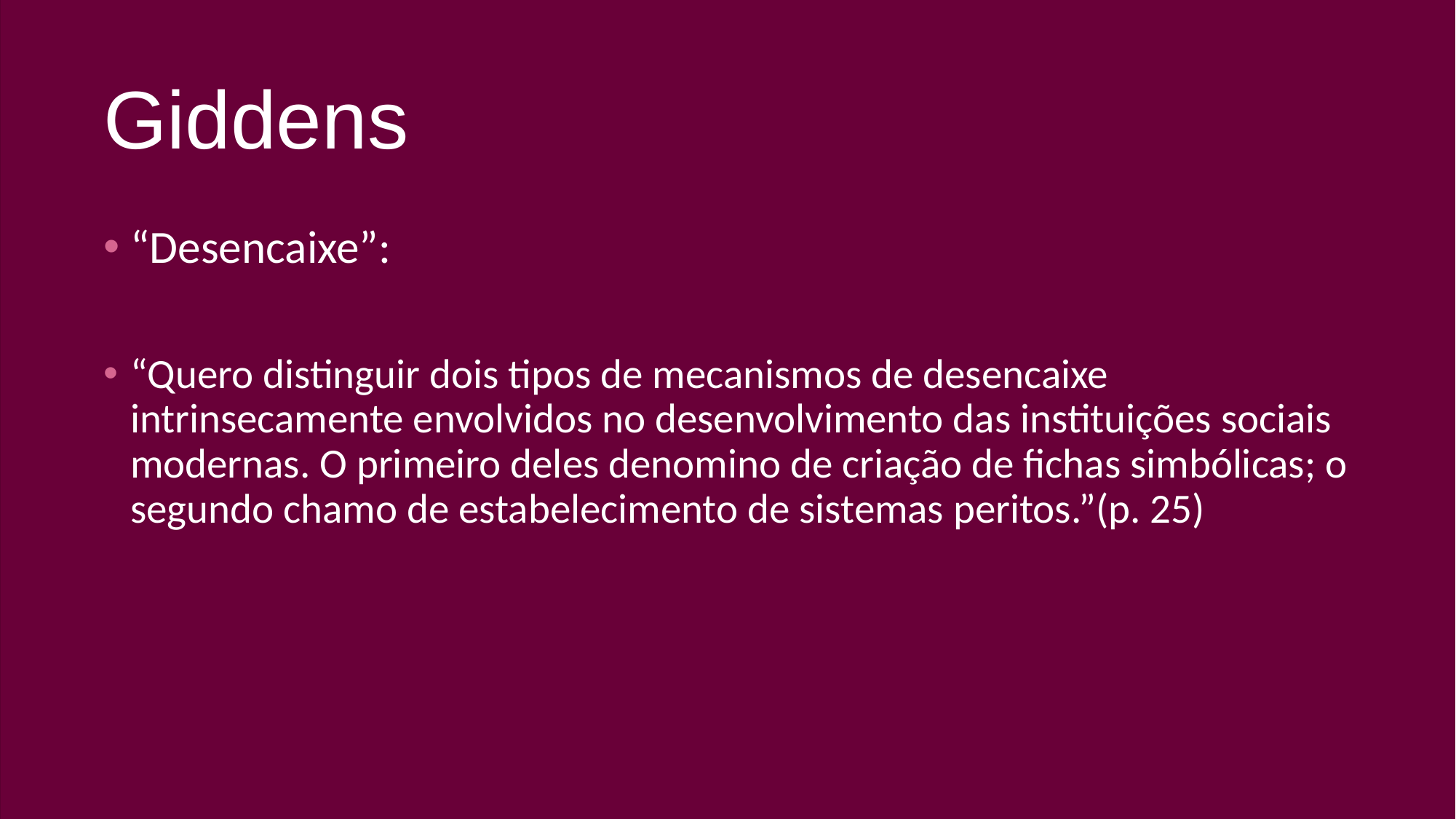

# Giddens
“Desencaixe”:

“Quero distinguir dois tipos de mecanismos de desencaixe intrinsecamente envolvidos no desenvolvimento das instituições sociais modernas. O primeiro deles denomino de criação de fichas simbólicas; o segundo chamo de estabelecimento de sistemas peritos.”(p. 25)